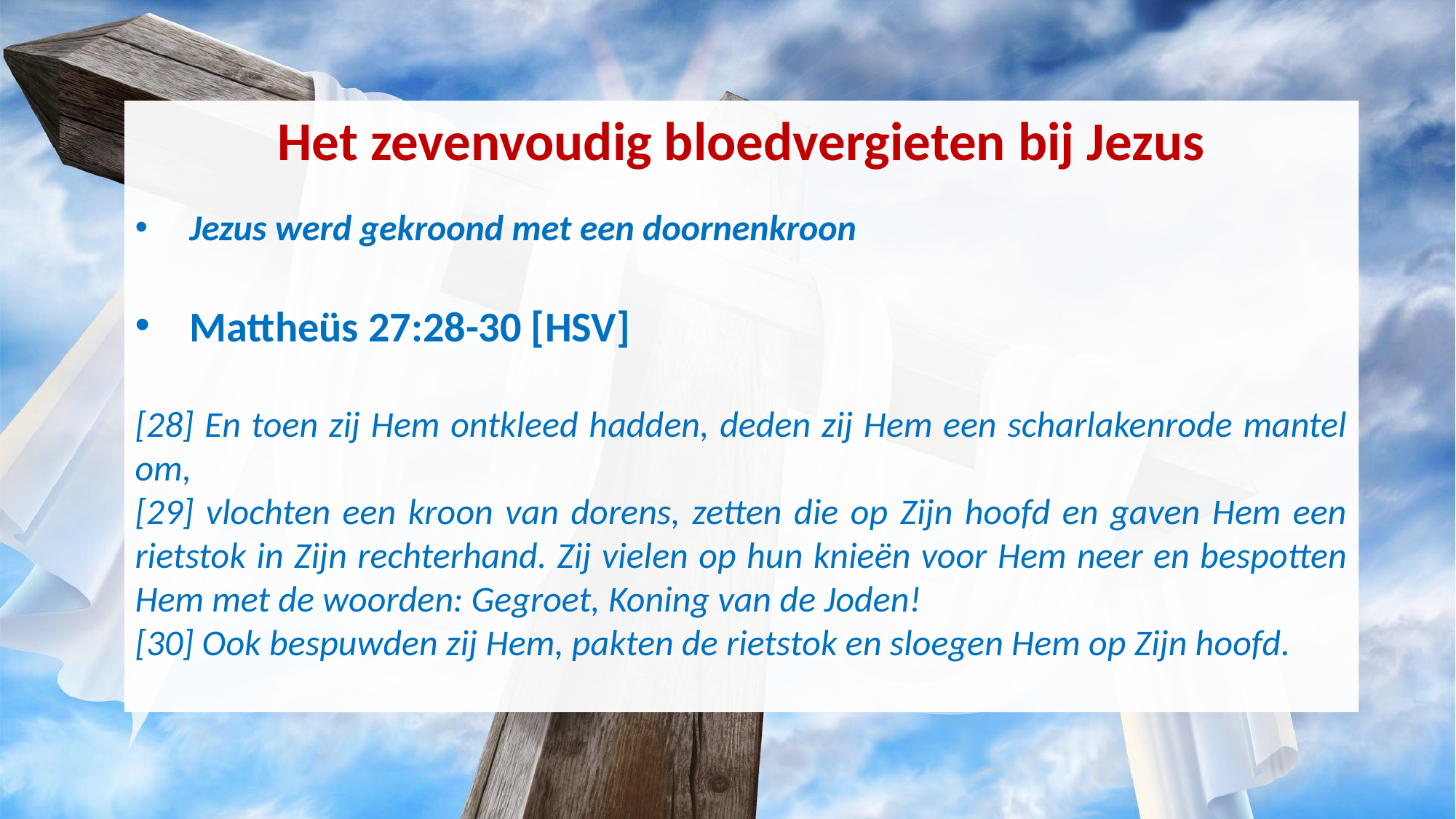

Het zevenvoudig bloedvergieten bij Jezus

Jezus werd gekroond met een doornenkroon

Mattheüs 27:28-30 [HSV]

[28] En toen zij Hem ontkleed hadden, deden zij Hem een scharlakenrode mantel om,
[29] vlochten een kroon van dorens, zetten die op Zijn hoofd en gaven Hem een rietstok in Zijn rechterhand. Zij vielen op hun knieën voor Hem neer en bespotten Hem met de woorden: Gegroet, Koning van de Joden!
[30] Ook bespuwden zij Hem, pakten de rietstok en sloegen Hem op Zijn hoofd.